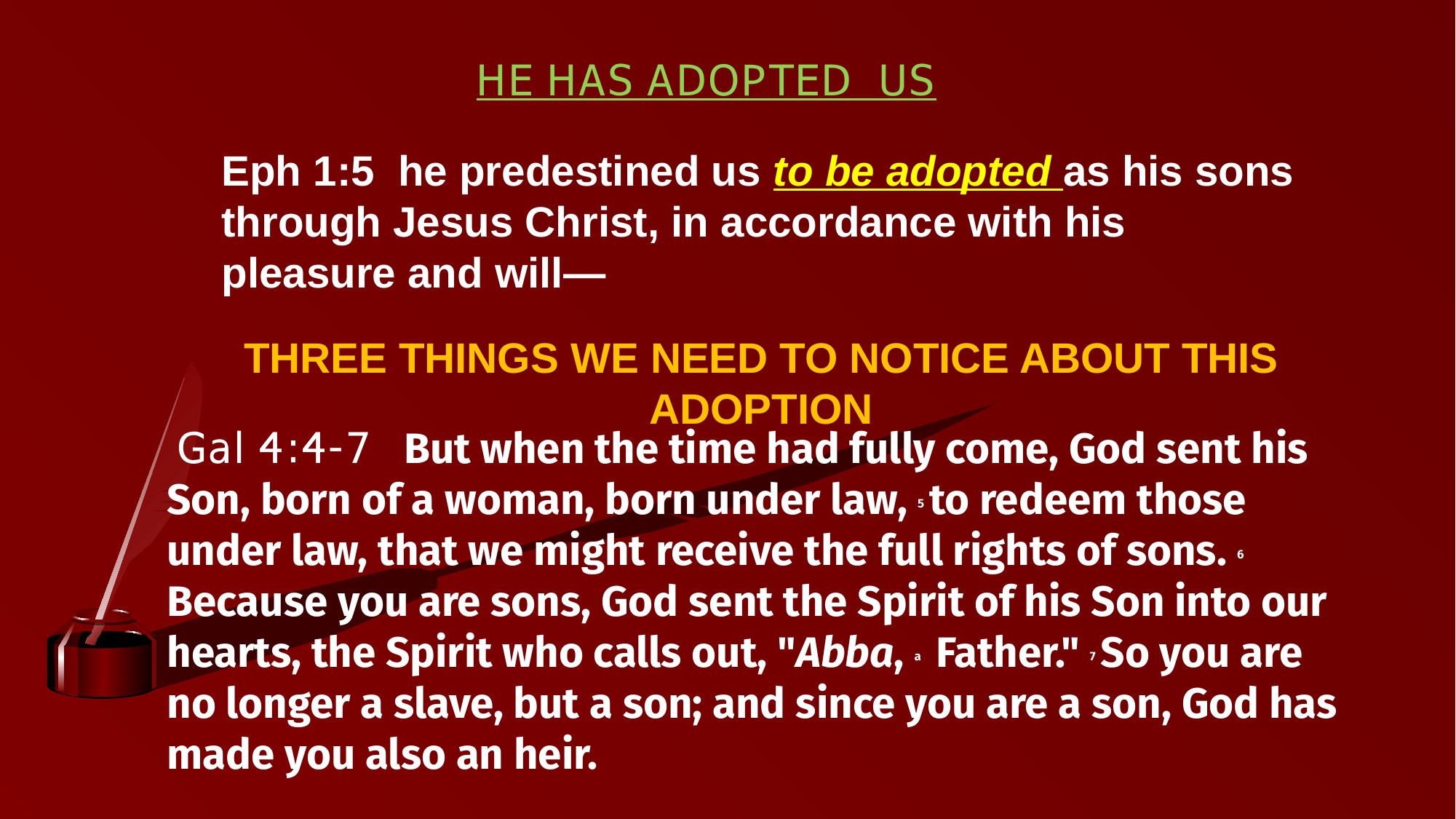

HE HAS ADOPTED  US
Eph 1:5  he predestined us to be adopted as his sons through Jesus Christ, in accordance with his pleasure and will—

THREE THINGS WE NEED TO NOTICE ABOUT THIS ADOPTION
 Gal 4:4-7   But when the time had fully come, God sent his Son, born of a woman, born under law, 5 to redeem those under law, that we might receive the full rights of sons. 6 Because you are sons, God sent the Spirit of his Son into our hearts, the Spirit who calls out, "Abba, a  Father." 7 So you are no longer a slave, but a son; and since you are a son, God has made you also an heir.